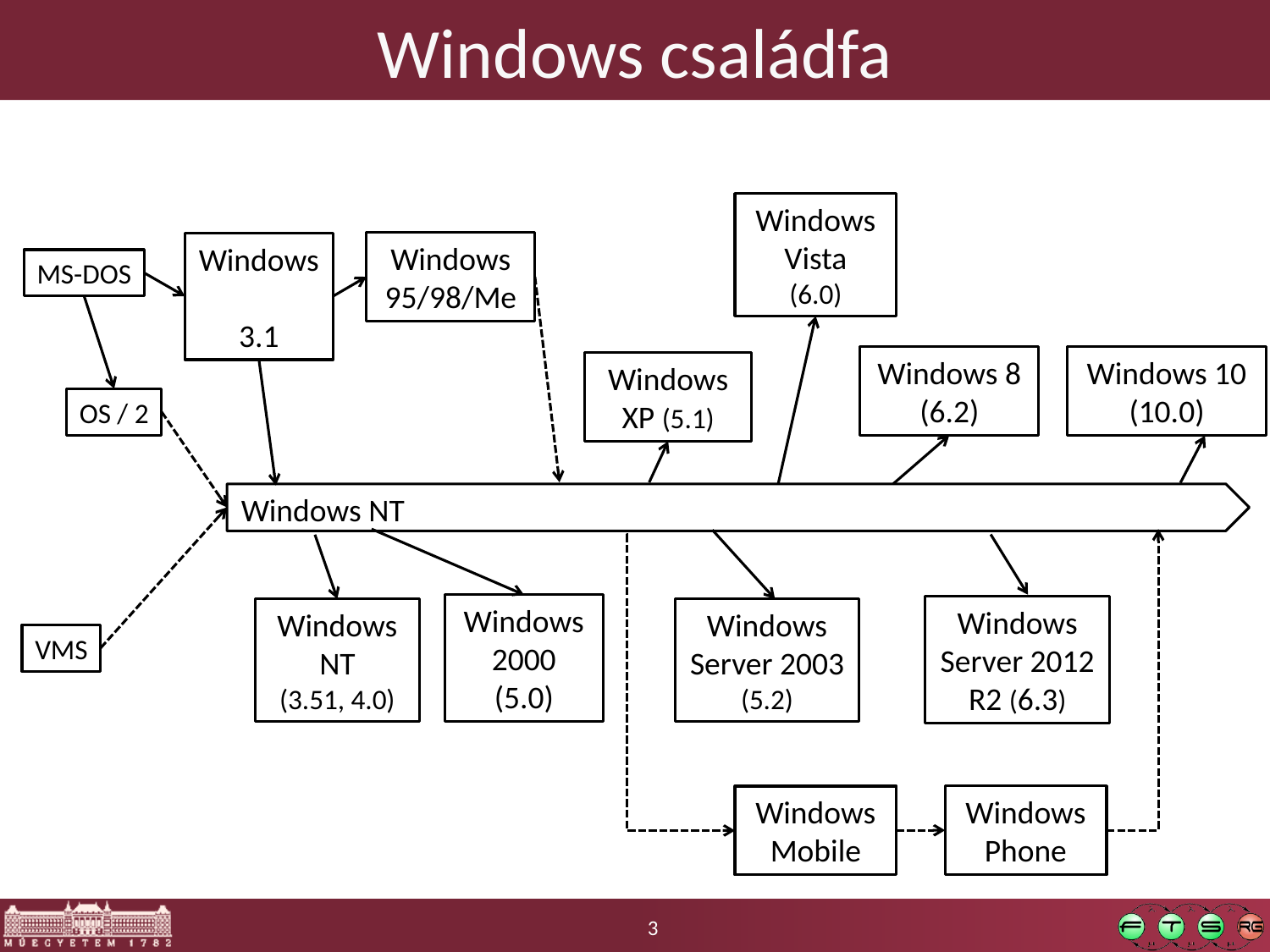

# Windows családfa
Windows Vista
(6.0)
Windows 95/98/Me
Windows
3.1
MS-DOS
Windows 8
(6.2)
Windows 10
(10.0)
Windows XP (5.1)
OS / 2

Windows NT
Windows 2000
(5.0)
Windows Server 2012 R2 (6.3)
Windows NT
(3.51, 4.0)
Windows Server 2003
(5.2)
VMS
Windows Phone
Windows Mobile
3